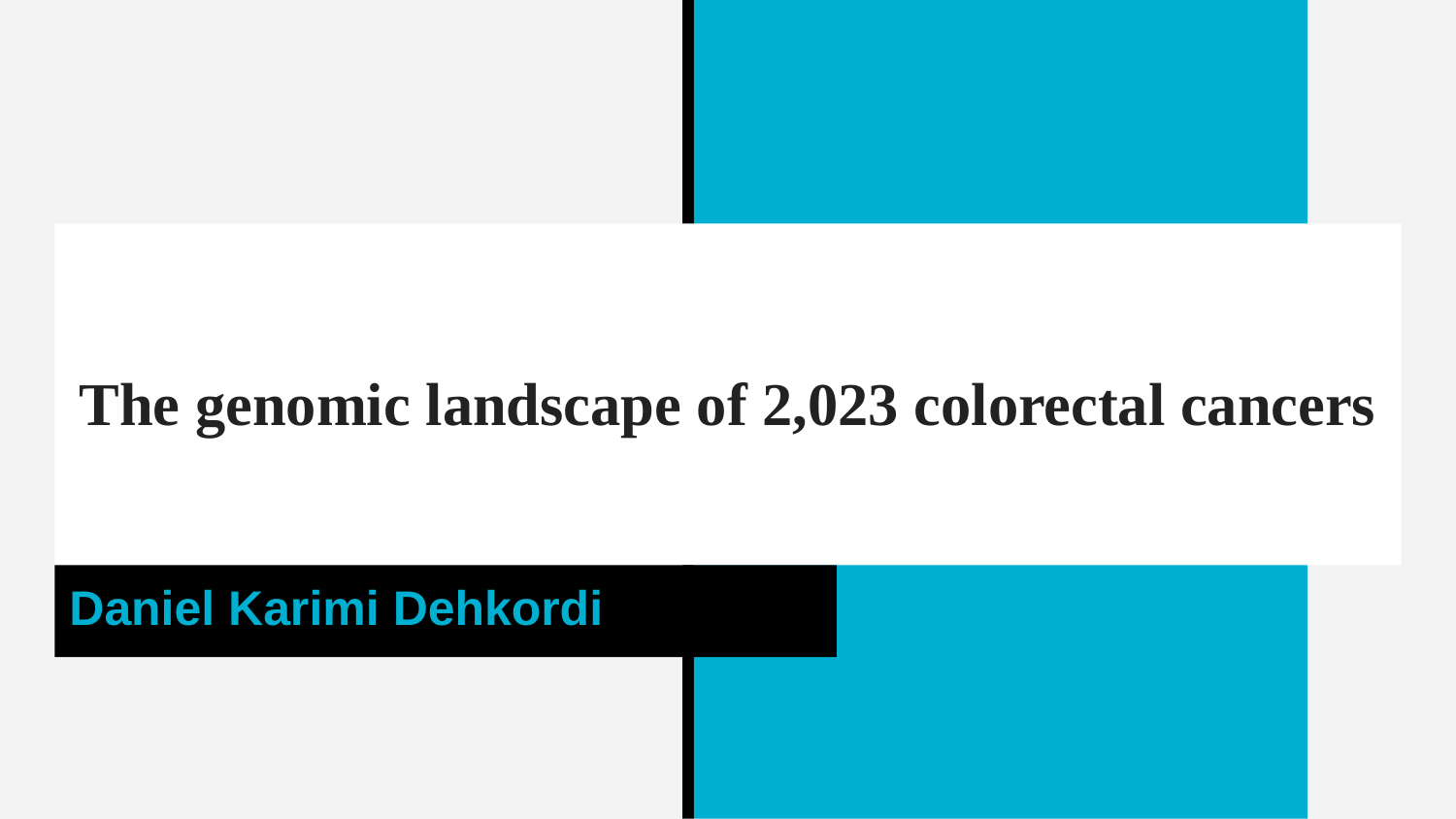

# The genomic landscape of 2,023 colorectal cancers
Daniel Karimi Dehkordi